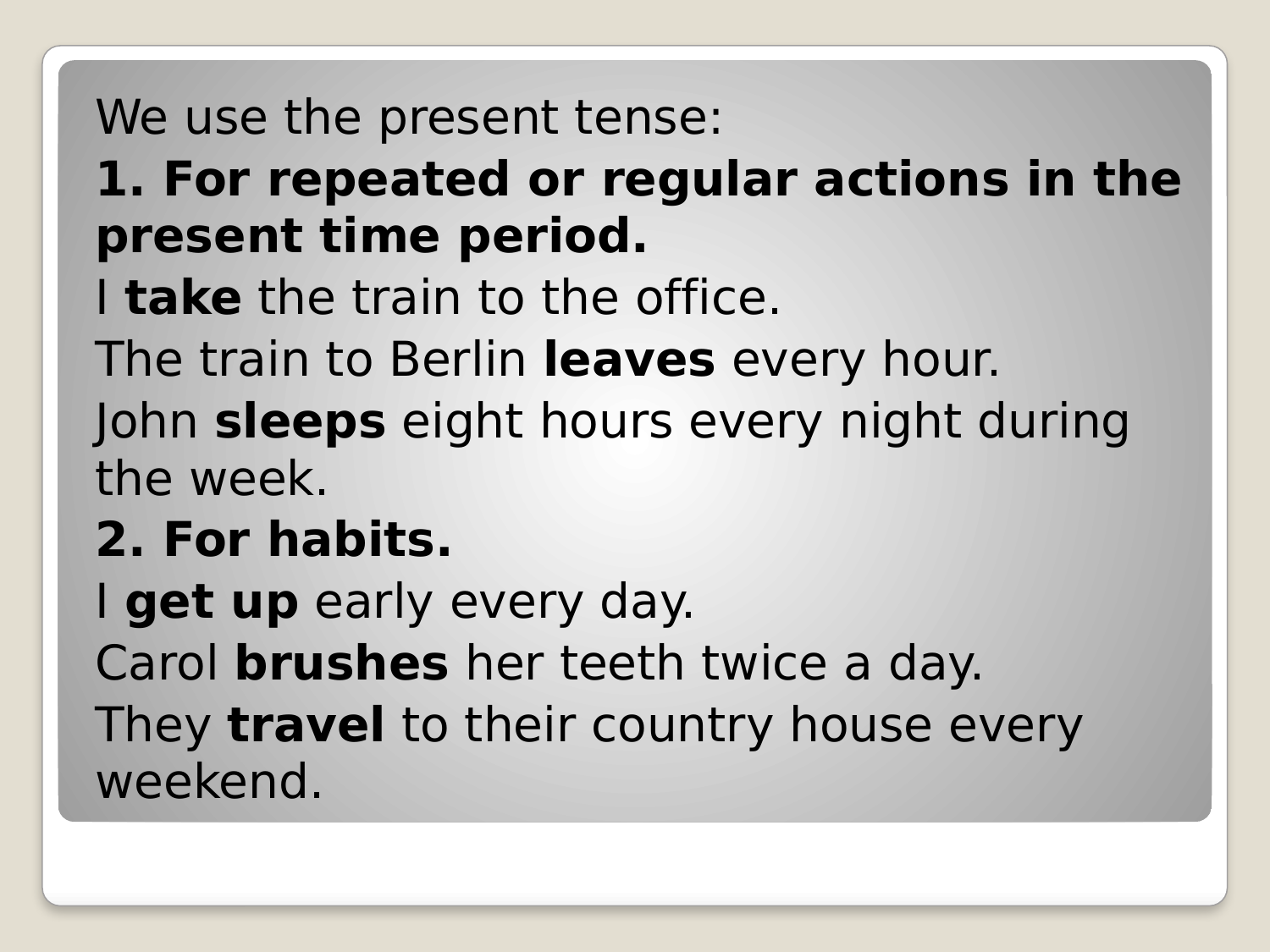

We use the present tense:
1. For repeated or regular actions in the present time period.
I take the train to the office.
The train to Berlin leaves every hour.
John sleeps eight hours every night during the week.
2. For habits.
I get up early every day.
Carol brushes her teeth twice a day.
They travel to their country house every weekend.